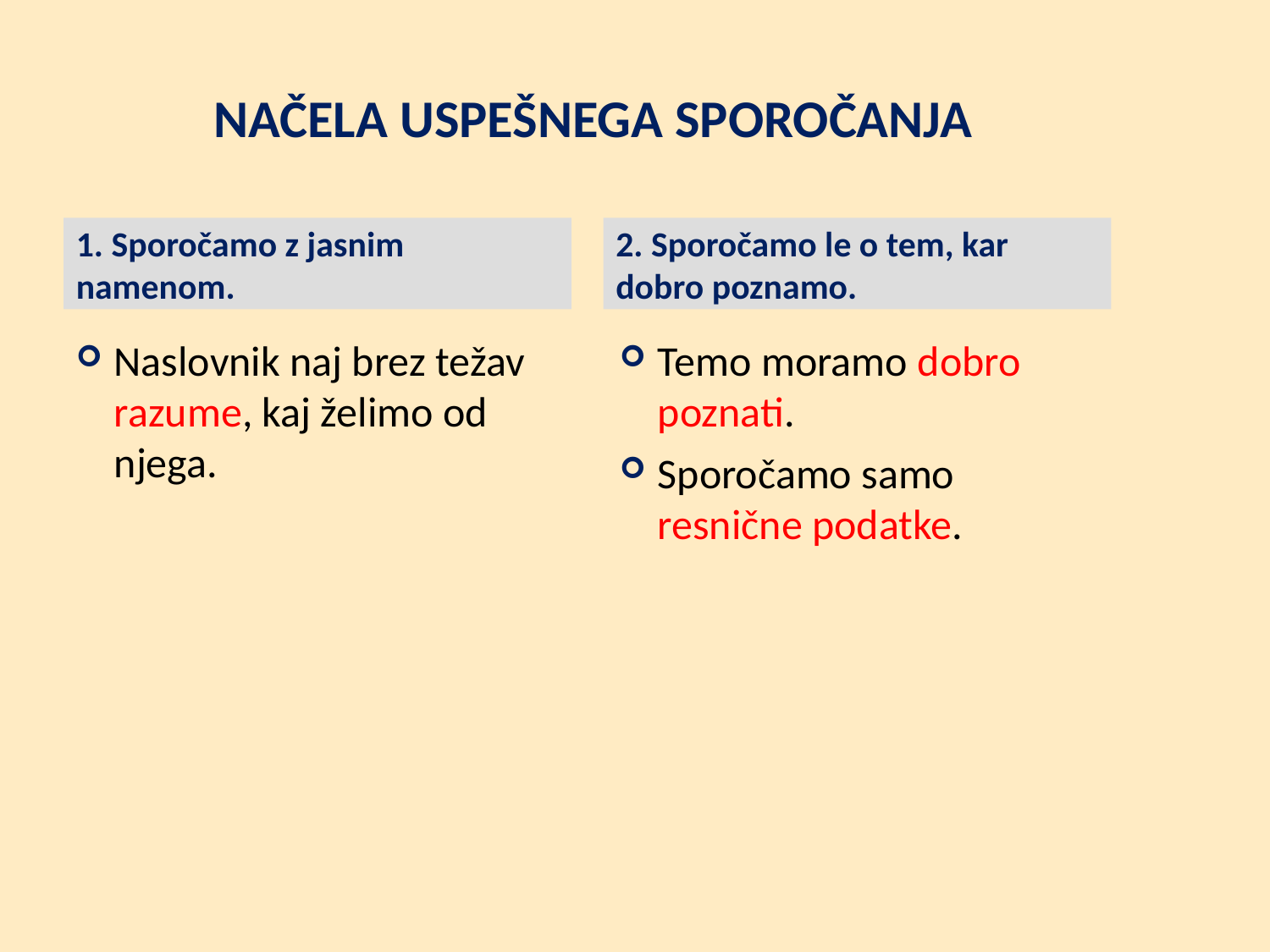

# NAČELA USPEŠNEGA SPOROČANJA
1. Sporočamo z jasnim namenom.
2. Sporočamo le o tem, kar dobro poznamo.
Naslovnik naj brez težav razume, kaj želimo od njega.
Temo moramo dobro poznati.
Sporočamo samo resnične podatke.